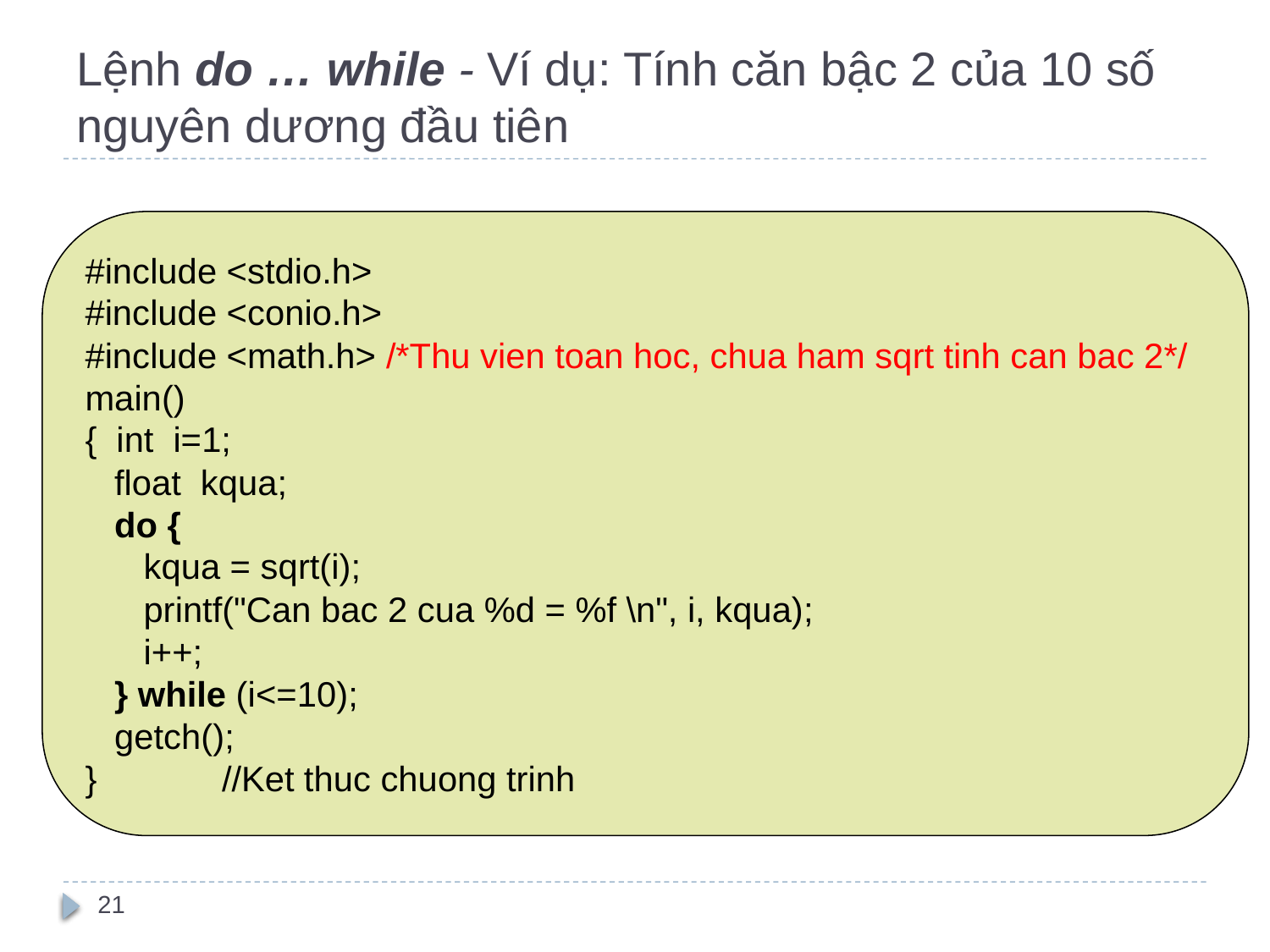

# Lệnh do … while - Ví dụ: Tính căn bậc 2 của 10 số nguyên dương đầu tiên
#include <stdio.h>
#include <conio.h>
#include <math.h> /*Thu vien toan hoc, chua ham sqrt tinh can bac 2*/
main()
{  int  i=1;
   float  kqua;
   do {
      kqua = sqrt(i);
      printf("Can bac 2 cua %d = %f \n", i, kqua);
      i++;
   } while (i<=10);
   getch();
}	 //Ket thuc chuong trinh
21